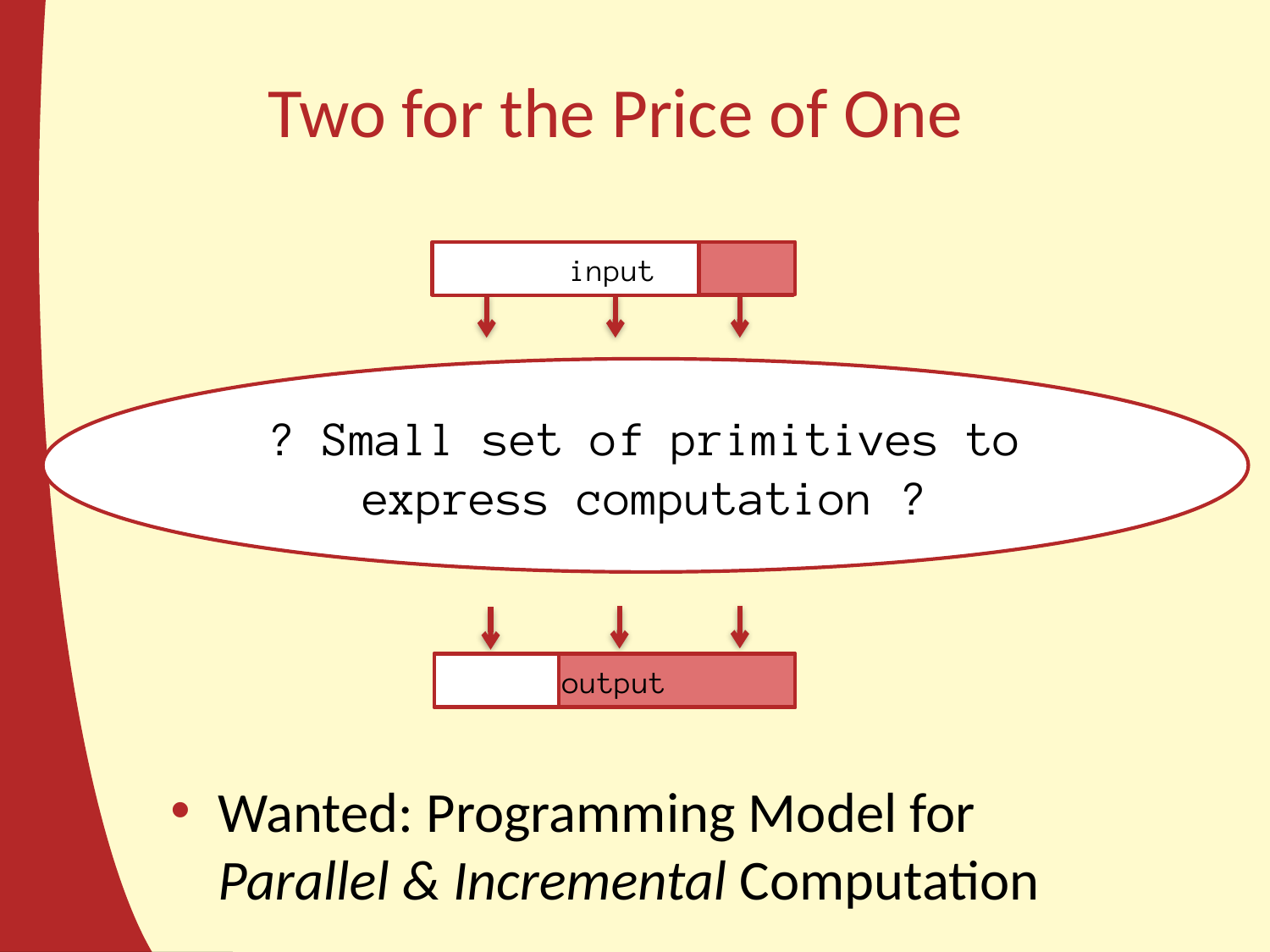

# Two for the Price of One
input

? Small set of primitives to express computation ?

output

Wanted: Programming Model for
Parallel & Incremental Computation